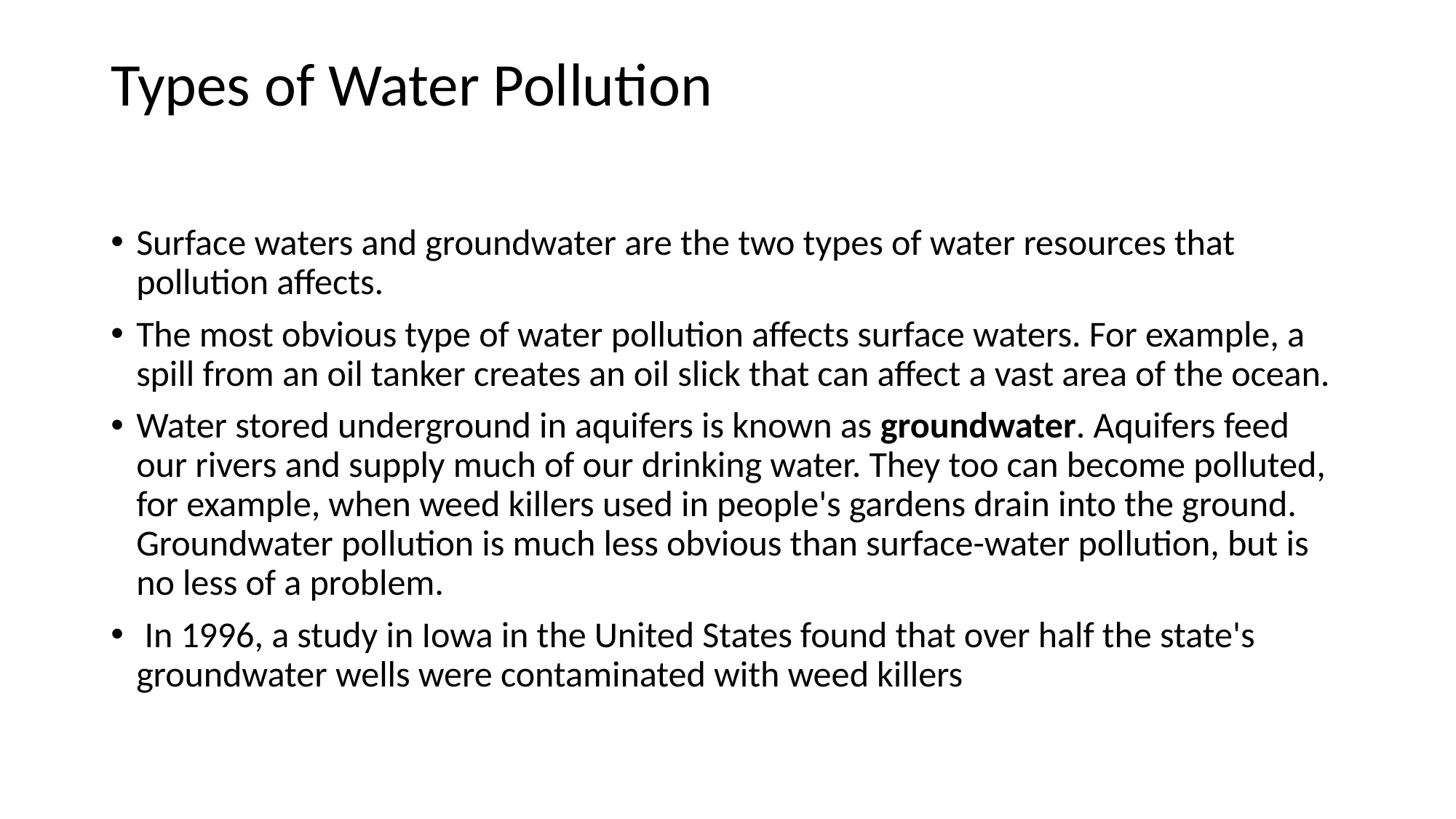

# Types of Water Pollution
Surface waters and groundwater are the two types of water resources that pollution affects.
The most obvious type of water pollution affects surface waters. For example, a spill from an oil tanker creates an oil slick that can affect a vast area of the ocean.
Water stored underground in aquifers is known as groundwater. Aquifers feed our rivers and supply much of our drinking water. They too can become polluted, for example, when weed killers used in people's gardens drain into the ground. Groundwater pollution is much less obvious than surface-water pollution, but is no less of a problem.
 In 1996, a study in Iowa in the United States found that over half the state's groundwater wells were contaminated with weed killers